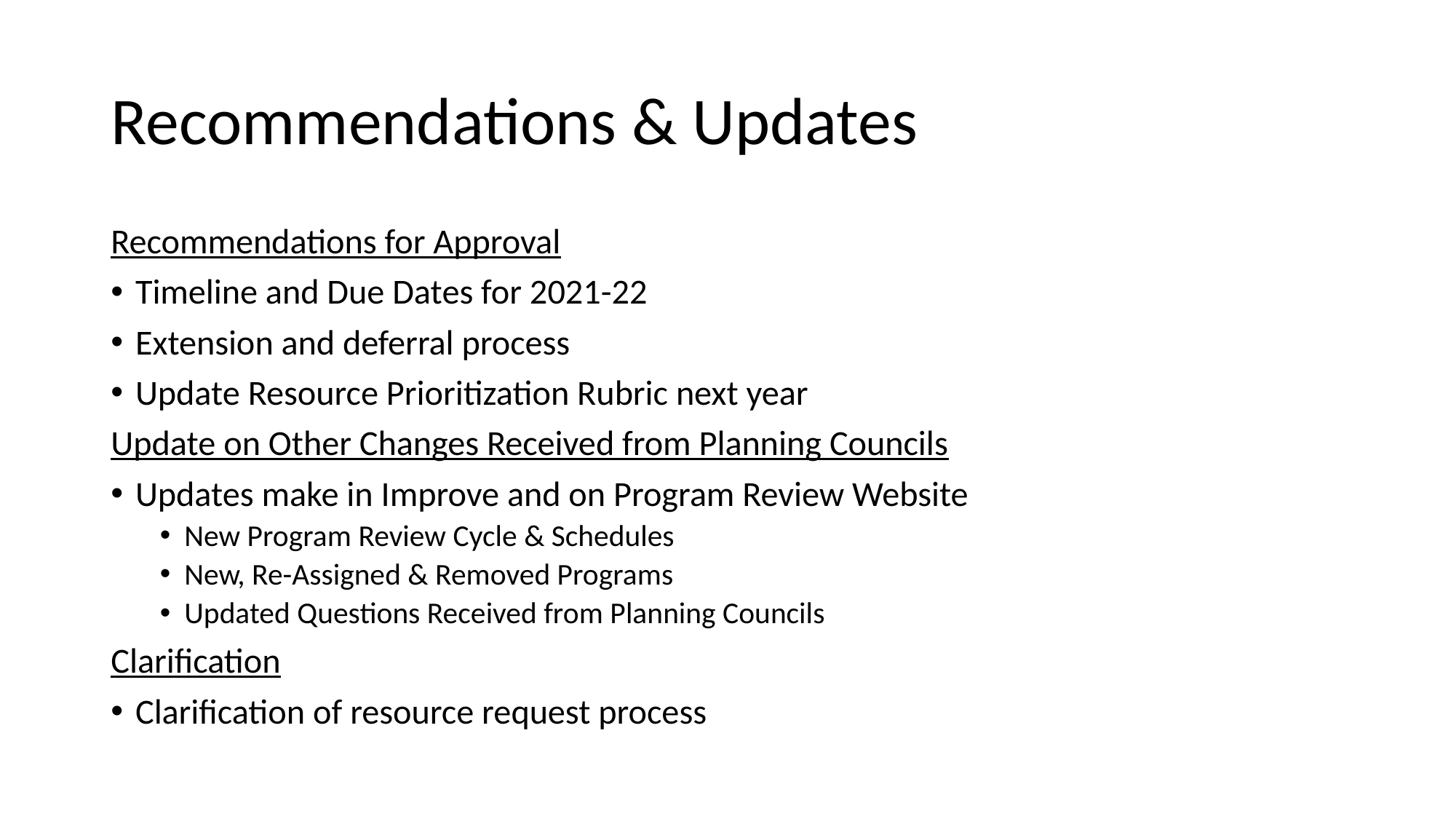

# Recommendations & Updates
Recommendations for Approval
Timeline and Due Dates for 2021-22
Extension and deferral process
Update Resource Prioritization Rubric next year
Update on Other Changes Received from Planning Councils
Updates make in Improve and on Program Review Website
New Program Review Cycle & Schedules
New, Re-Assigned & Removed Programs
Updated Questions Received from Planning Councils
Clarification
Clarification of resource request process